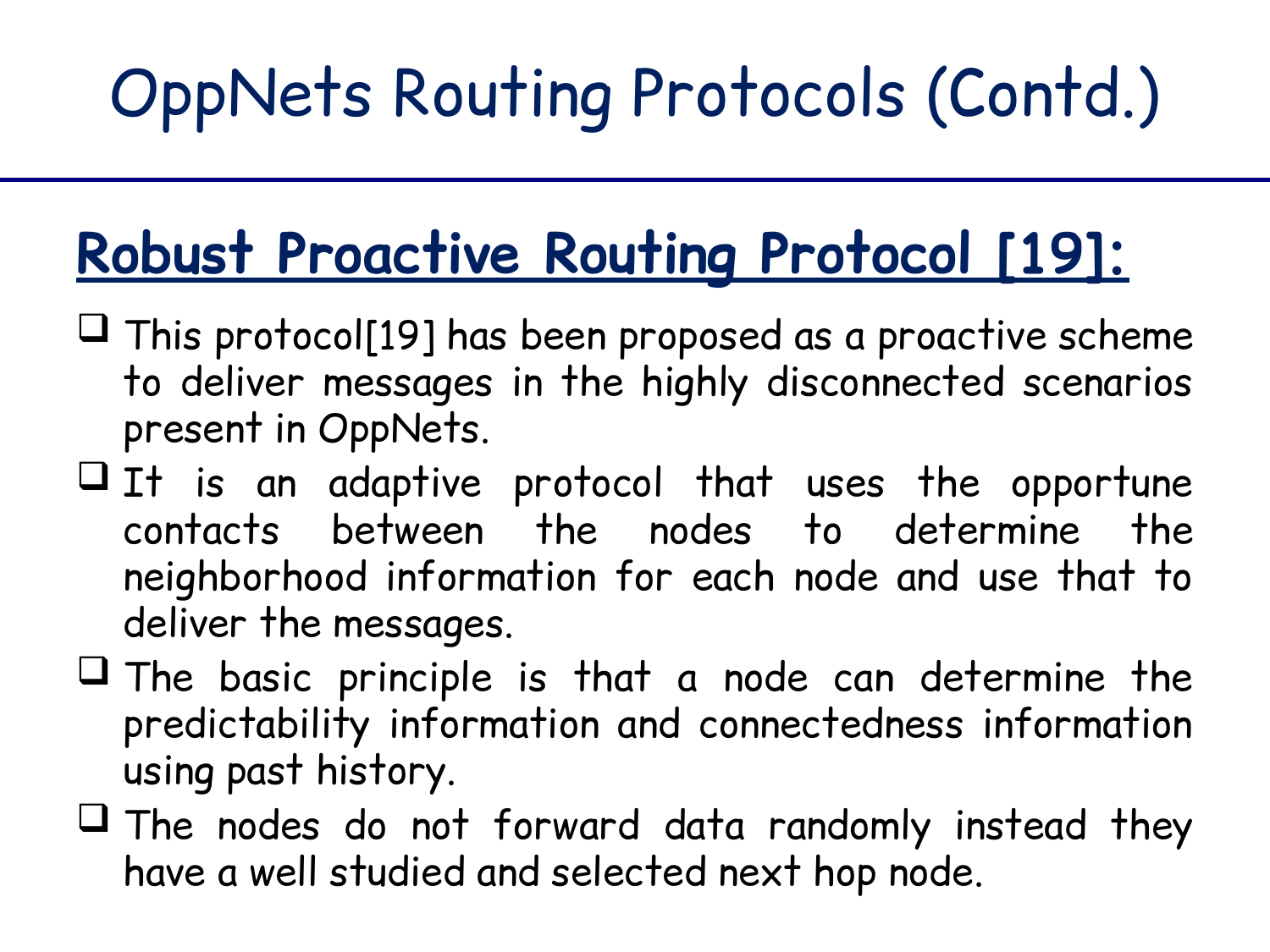

# OppNets Routing Protocols (Contd.)
Robust Proactive Routing Protocol [19]:

This protocol[19] has been proposed as a proactive scheme to deliver messages in the highly disconnected scenarios present in OppNets.
It is an adaptive protocol that uses the opportune contacts between the nodes to determine the neighborhood information for each node and use that to deliver the messages.
The basic principle is that a node can determine the predictability information and connectedness information using past history.
The nodes do not forward data randomly instead they have a well studied and selected next hop node.